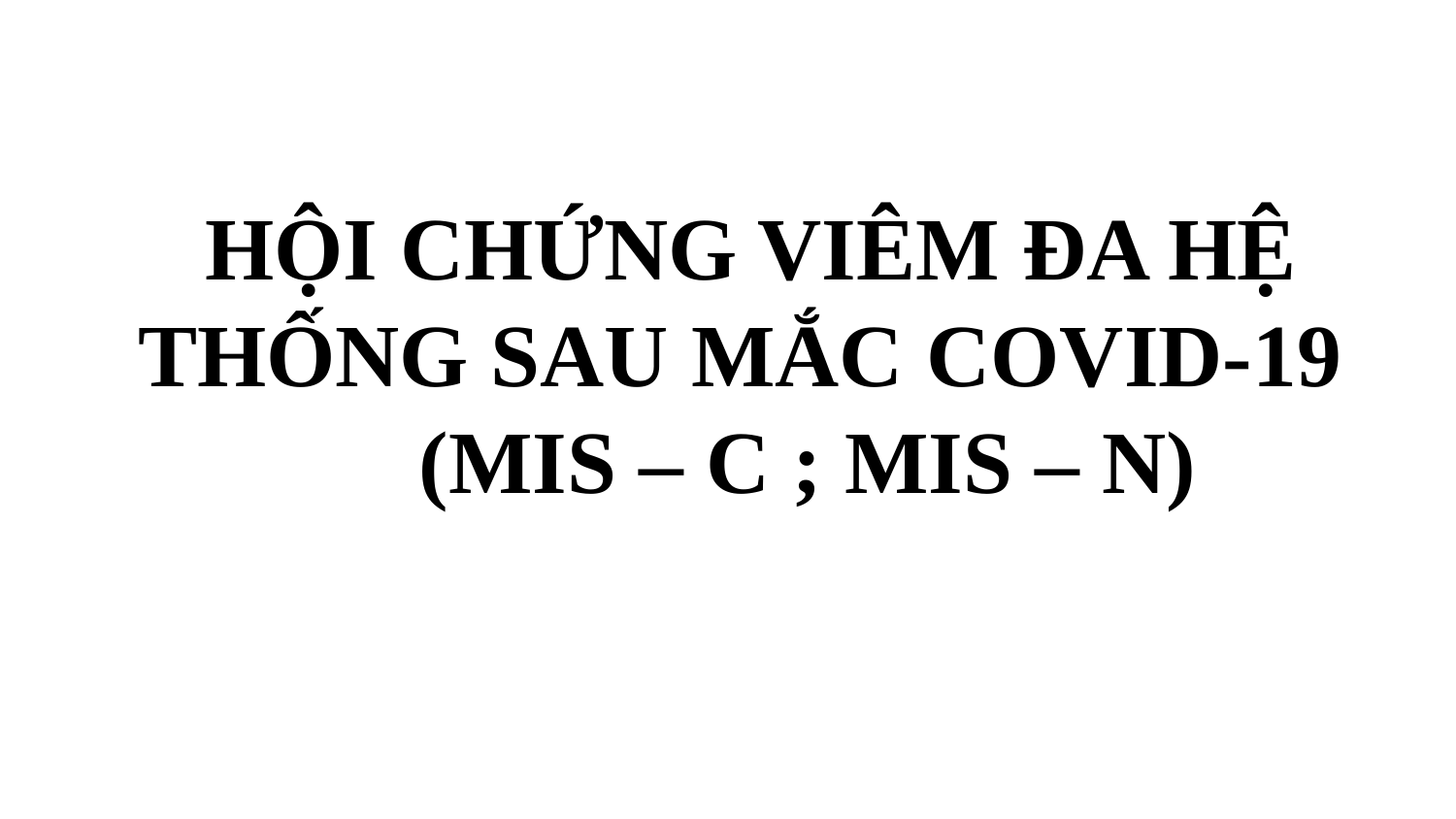

# HỘI CHỨNG VIÊM ĐA HỆ  THỐNG SAU MẮC COVID-19
(MIS – C ; MIS – N)